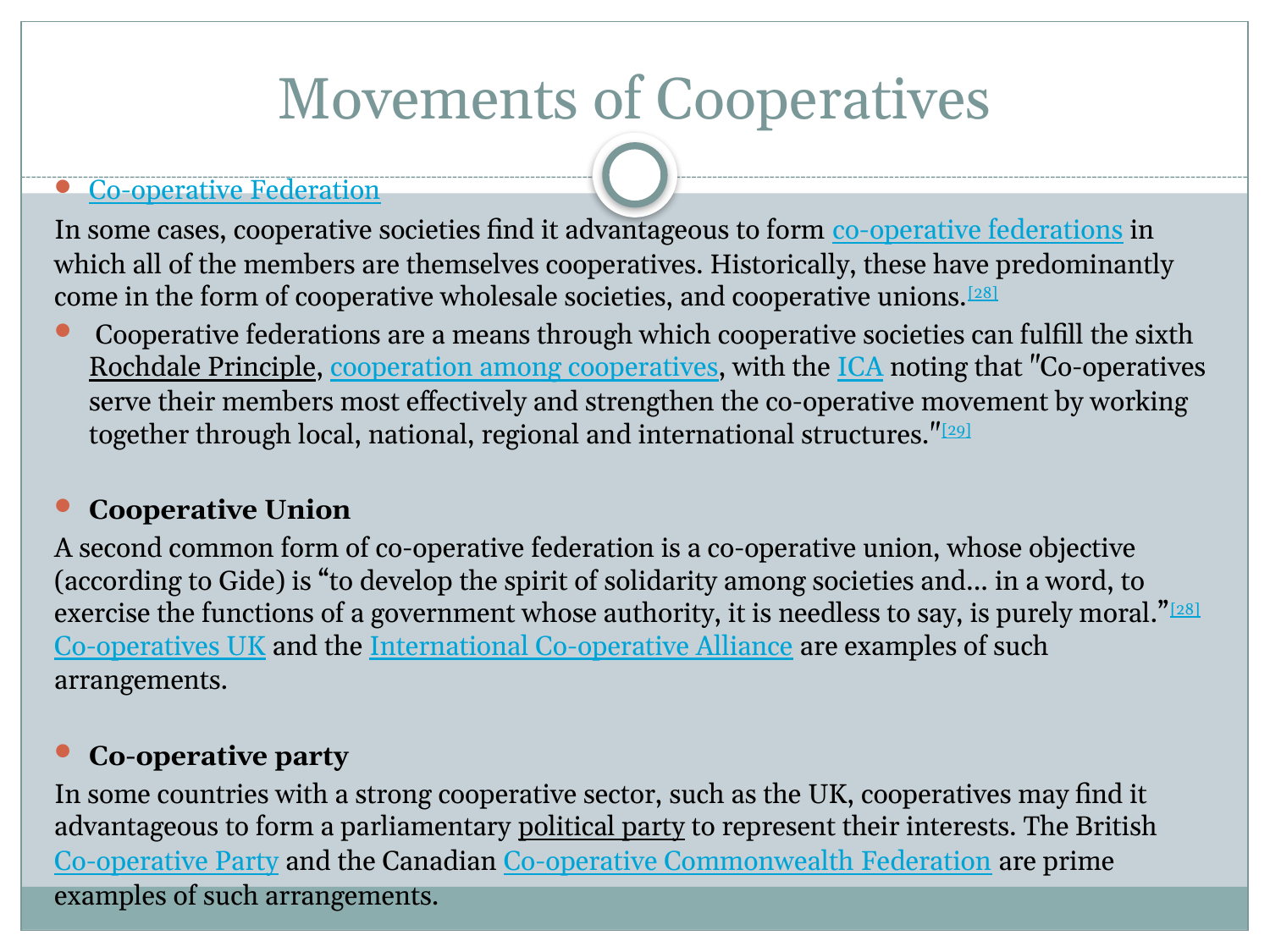

# Movements of Cooperatives
Co-operative Federation
In some cases, cooperative societies find it advantageous to form co-operative federations in which all of the members are themselves cooperatives. Historically, these have predominantly come in the form of cooperative wholesale societies, and cooperative unions.[28]
 Cooperative federations are a means through which cooperative societies can fulfill the sixth Rochdale Principle, cooperation among cooperatives, with the ICA noting that "Co-operatives serve their members most effectively and strengthen the co-operative movement by working together through local, national, regional and international structures."[29]

Cooperative Union
A second common form of co-operative federation is a co-operative union, whose objective (according to Gide) is “to develop the spirit of solidarity among societies and... in a word, to exercise the functions of a government whose authority, it is needless to say, is purely moral.”[28] Co-operatives UK and the International Co-operative Alliance are examples of such arrangements.

Co-operative party
In some countries with a strong cooperative sector, such as the UK, cooperatives may find it advantageous to form a parliamentary political party to represent their interests. The British Co-operative Party and the Canadian Co-operative Commonwealth Federation are prime examples of such arrangements.